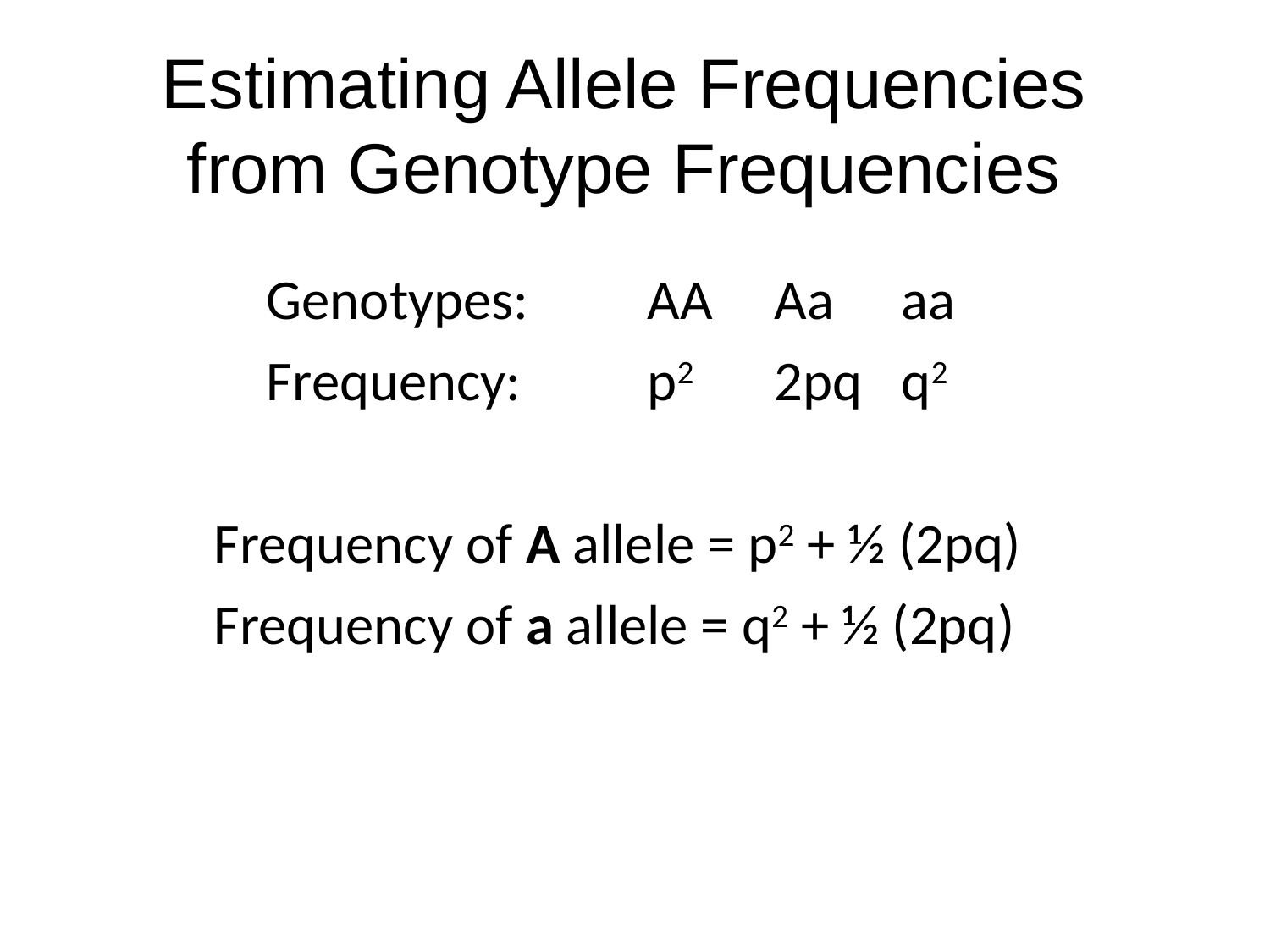

Estimating Allele Frequencies from Genotype Frequencies

Genotypes:	AA	Aa	aa
Frequency:	p2	2pq	q2
Frequency of A allele = p2 + ½ (2pq)
Frequency of a allele = q2 + ½ (2pq)